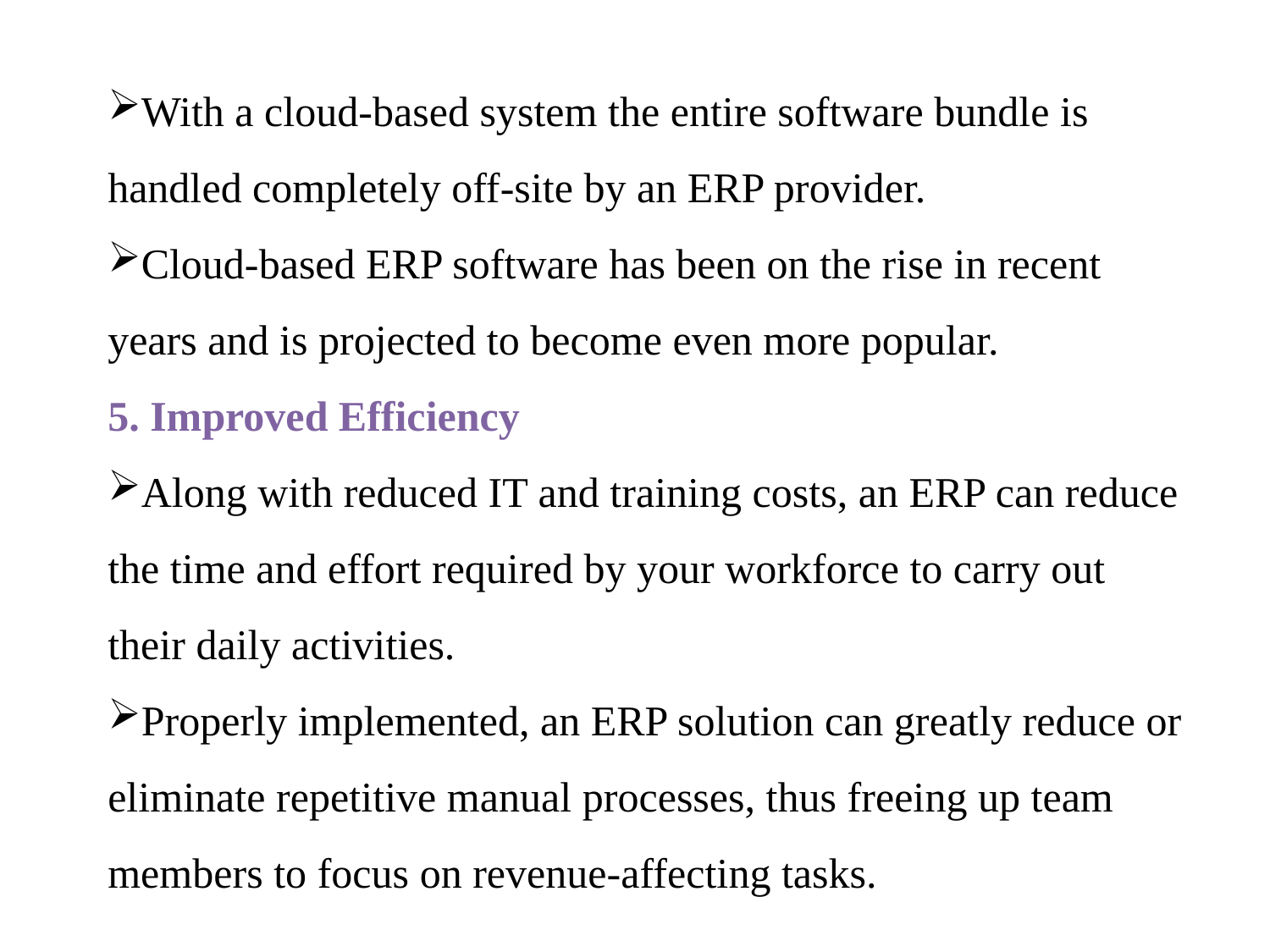

With a cloud-based system the entire software bundle is handled completely off-site by an ERP provider.
Cloud-based ERP software has been on the rise in recent years and is projected to become even more popular.
5. Improved Efficiency
Along with reduced IT and training costs, an ERP can reduce the time and effort required by your workforce to carry out their daily activities.
Properly implemented, an ERP solution can greatly reduce or eliminate repetitive manual processes, thus freeing up team members to focus on revenue-affecting tasks.